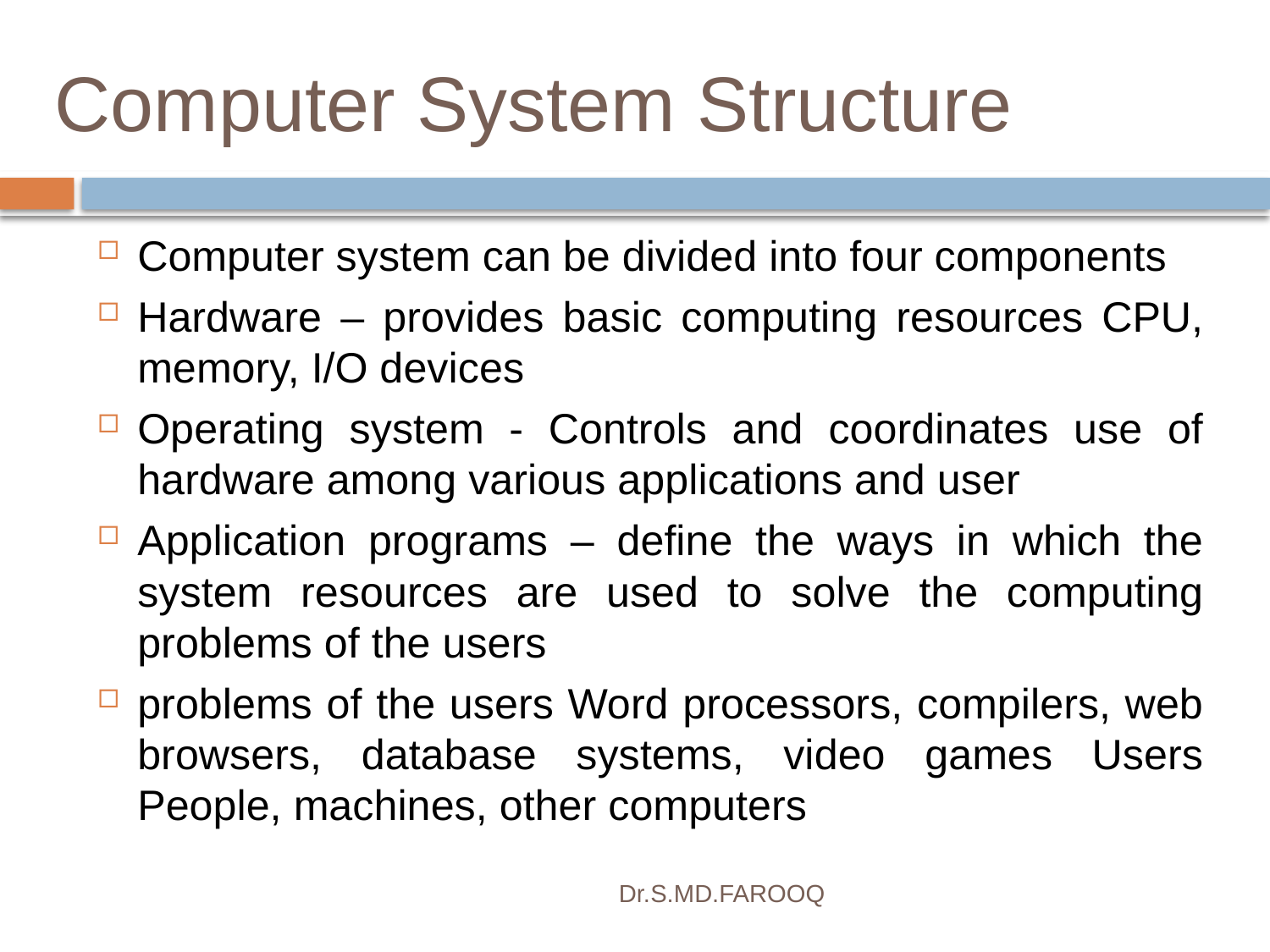

# Computer System Structure
Computer system can be divided into four components
Hardware – provides basic computing resources CPU, memory, I/O devices
Operating system - Controls and coordinates use of hardware among various applications and user
Application programs – define the ways in which the system resources are used to solve the computing problems of the users
problems of the users Word processors, compilers, web browsers, database systems, video games Users People, machines, other computers
Dr.S.MD.FAROOQ